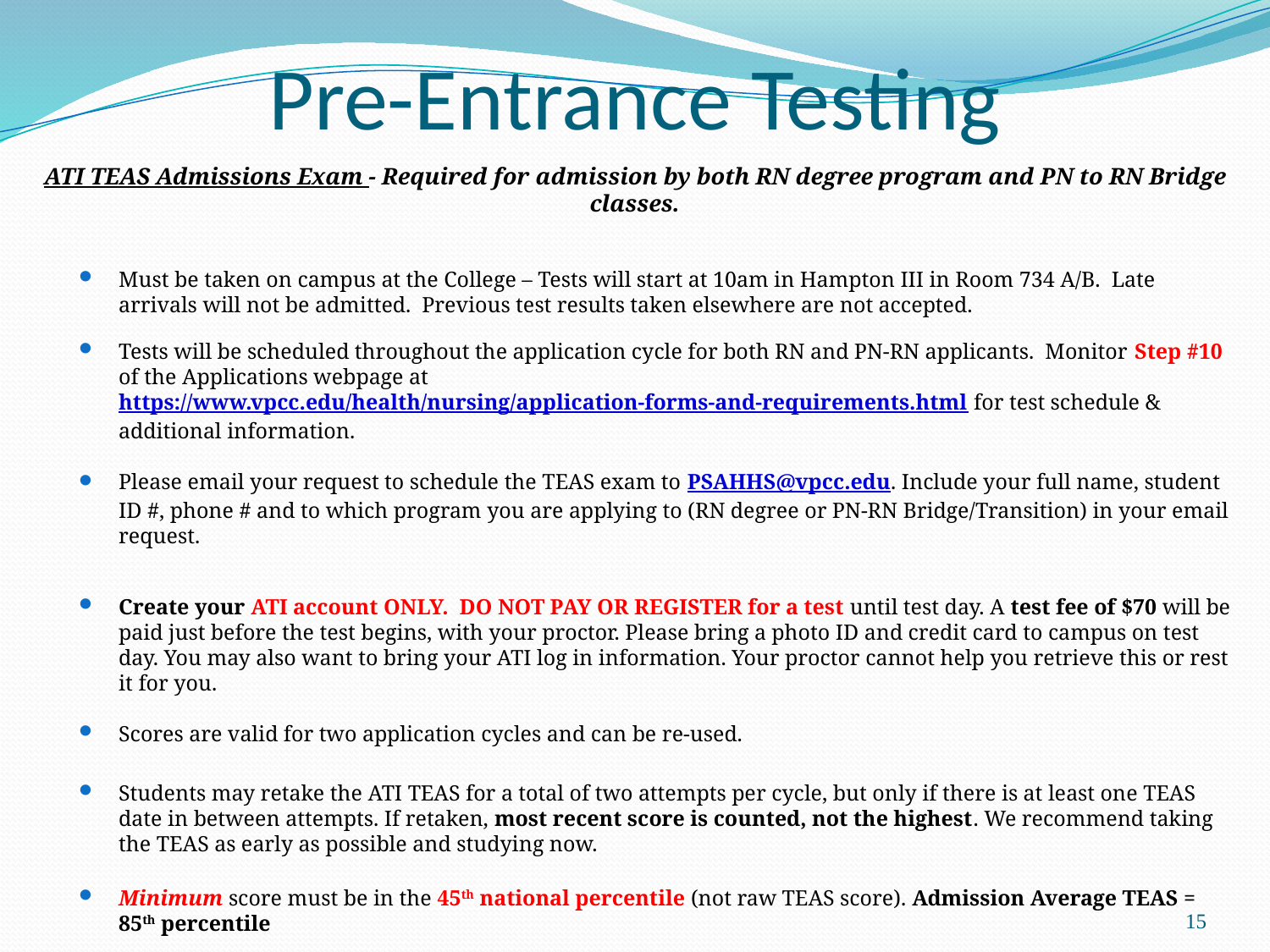

# Pre-Entrance Testing
ATI TEAS Admissions Exam - Required for admission by both RN degree program and PN to RN Bridge classes.

Must be taken on campus at the College – Tests will start at 10am in Hampton III in Room 734 A/B.  Late arrivals will not be admitted.  Previous test results taken elsewhere are not accepted.

Tests will be scheduled throughout the application cycle for both RN and PN-RN applicants.  Monitor Step #10 of the Applications webpage at  https://www.vpcc.edu/health/nursing/application-forms-and-requirements.html for test schedule & additional information.

Please email your request to schedule the TEAS exam to PSAHHS@vpcc.edu. Include your full name, student ID #, phone # and to which program you are applying to (RN degree or PN-RN Bridge/Transition) in your email request.

Create your ATI account ONLY.  DO NOT PAY OR REGISTER for a test until test day. A test fee of $70 will be paid just before the test begins, with your proctor. Please bring a photo ID and credit card to campus on test day. You may also want to bring your ATI log in information. Your proctor cannot help you retrieve this or rest it for you.

Scores are valid for two application cycles and can be re-used.

Students may retake the ATI TEAS for a total of two attempts per cycle, but only if there is at least one TEAS date in between attempts. If retaken, most recent score is counted, not the highest. We recommend taking the TEAS as early as possible and studying now.

Minimum score must be in the 45th national percentile (not raw TEAS score). Admission Average TEAS = 85th percentile

You will have access to your score report in your ATI account – no need to submit your scores with your application (Nursing staff can access your scores directly).

Content:  Math, Reading, English, Science - Allow up to 4 hours to complete
15